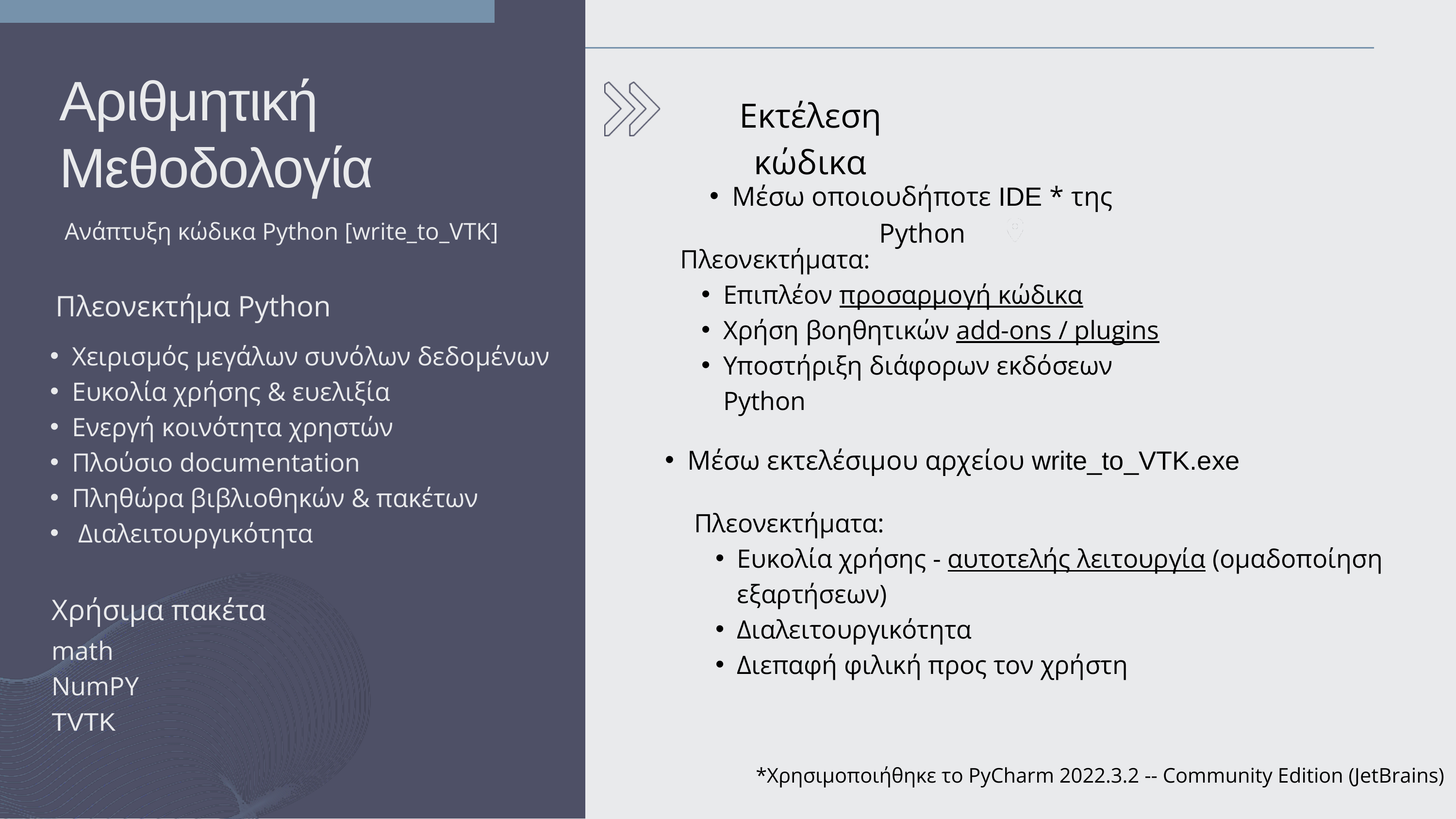

Αριθμητική Μεθοδολογία

Εκτέλεση κώδικα

Μέσω οποιουδήποτε IDE * της Python

Ανάπτυξη κώδικα Python [write_to_VTK]

Πλεονεκτήματα:
Επιπλέον προσαρμογή κώδικα
Χρήση βοηθητικών add-ons / plugins
Υποστήριξη διάφορων εκδόσεων Python
Πλεονεκτήμα Python

Χειρισμός μεγάλων συνόλων δεδομένων
Ευκολία χρήσης & ευελιξία
Ενεργή κοινότητα χρηστών
Πλούσιο documentation
Πληθώρα βιβλιοθηκών & πακέτων
 Διαλειτουργικότητα

Μέσω εκτελέσιμου αρχείου write_to_VTK.exe

Πλεονεκτήματα:
Ευκολία χρήσης - αυτοτελής λειτουργία (ομαδοποίηση εξαρτήσεων)
Διαλειτουργικότητα
Διεπαφή φιλική προς τον χρήστη

Χρήσιμα πακέτα

math
NumPY
TVTK

*Χρησιμοποιήθηκε το PyCharm 2022.3.2 -- Community Edition (JetBrains)